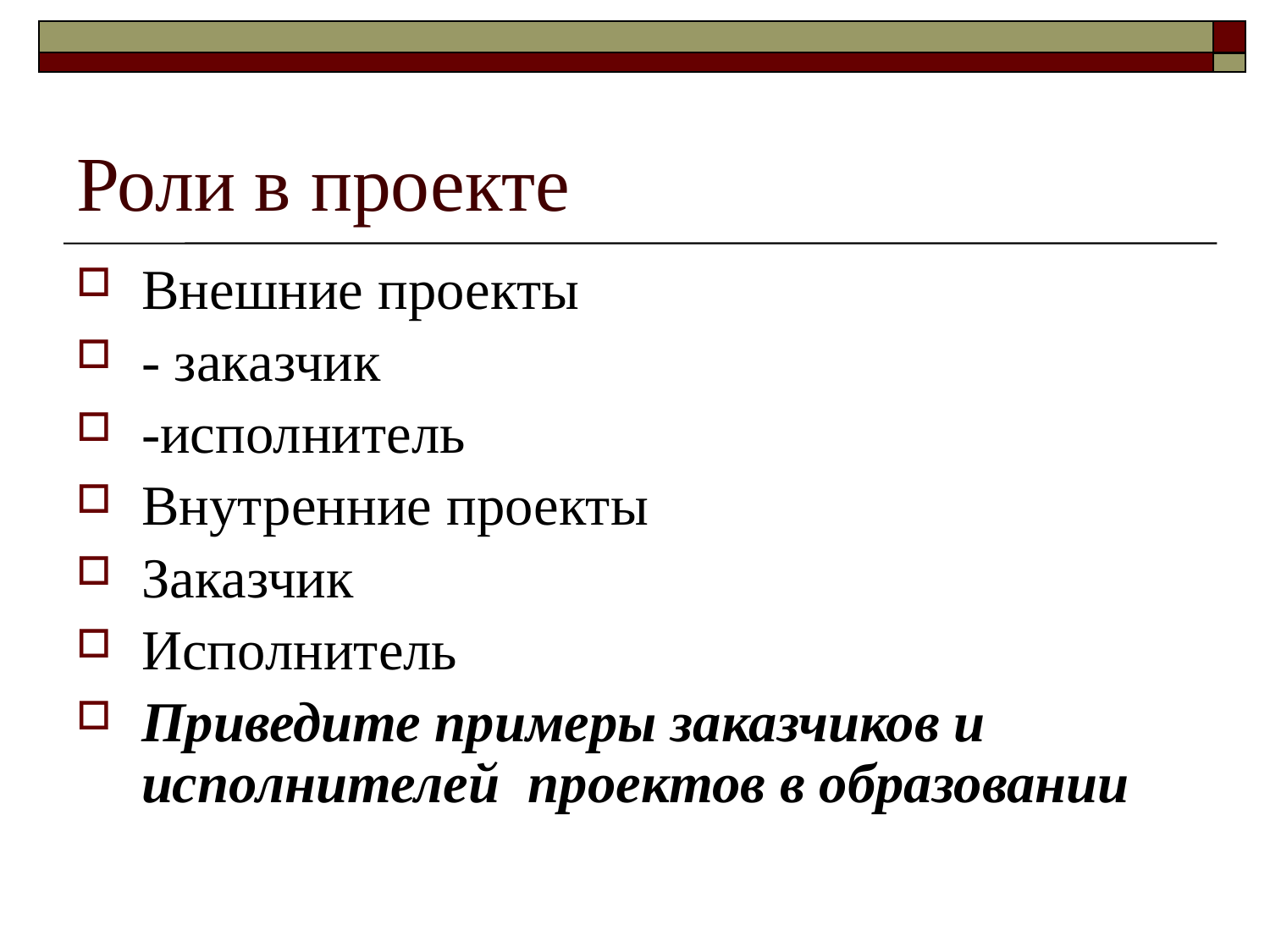

# Роли в проекте
Внешние проекты
- заказчик
-исполнитель
Внутренние проекты
Заказчик
Исполнитель
Приведите примеры заказчиков и исполнителей  проектов в образовании